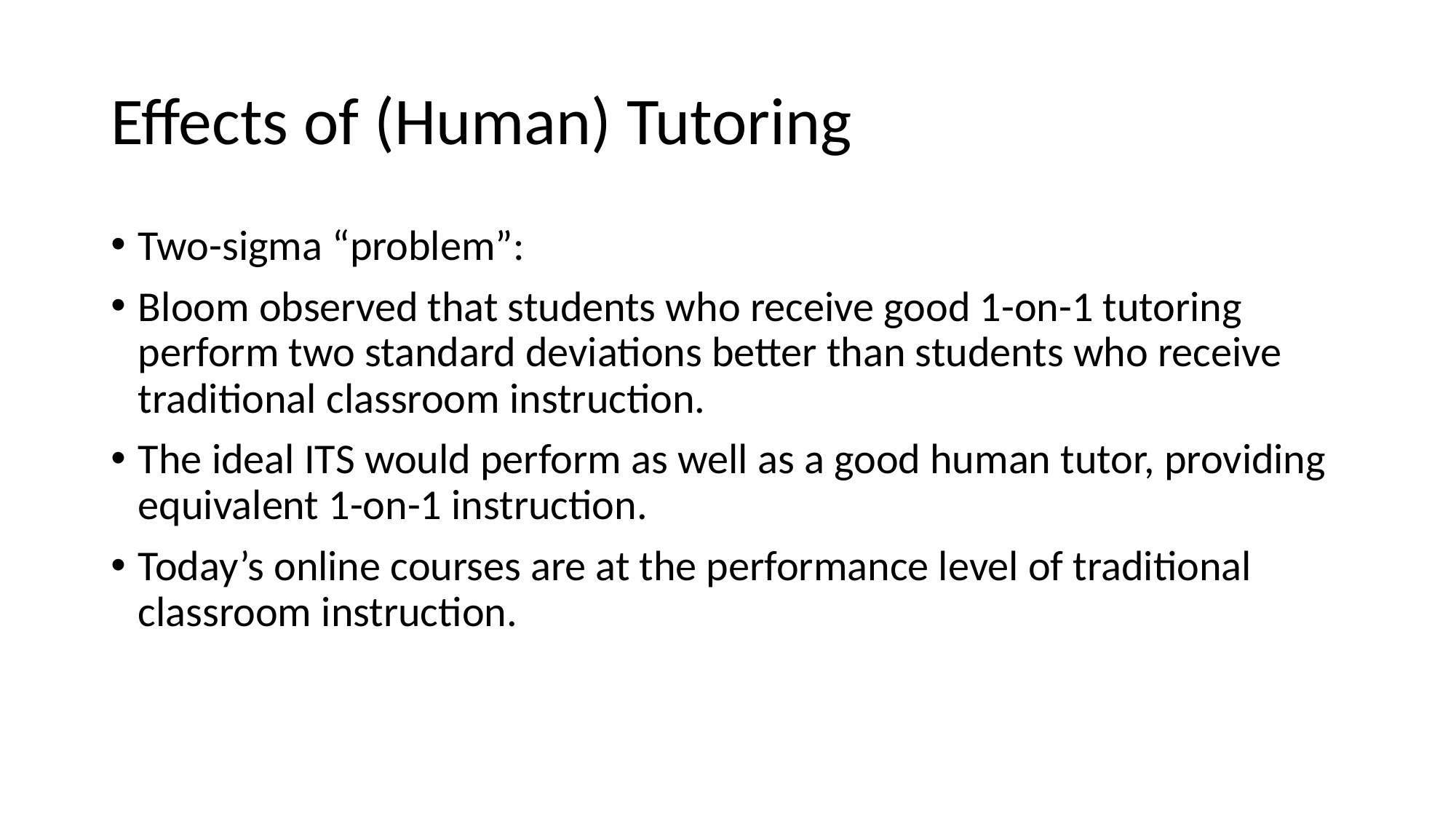

# Effects of (Human) Tutoring
Two-sigma “problem”:
Bloom observed that students who receive good 1-on-1 tutoring  perform two standard deviations better than students who receive traditional classroom instruction.
The ideal ITS would perform as well as a good human tutor, providing equivalent 1-on-1 instruction.
Today’s online courses are at the performance level of traditional classroom instruction.